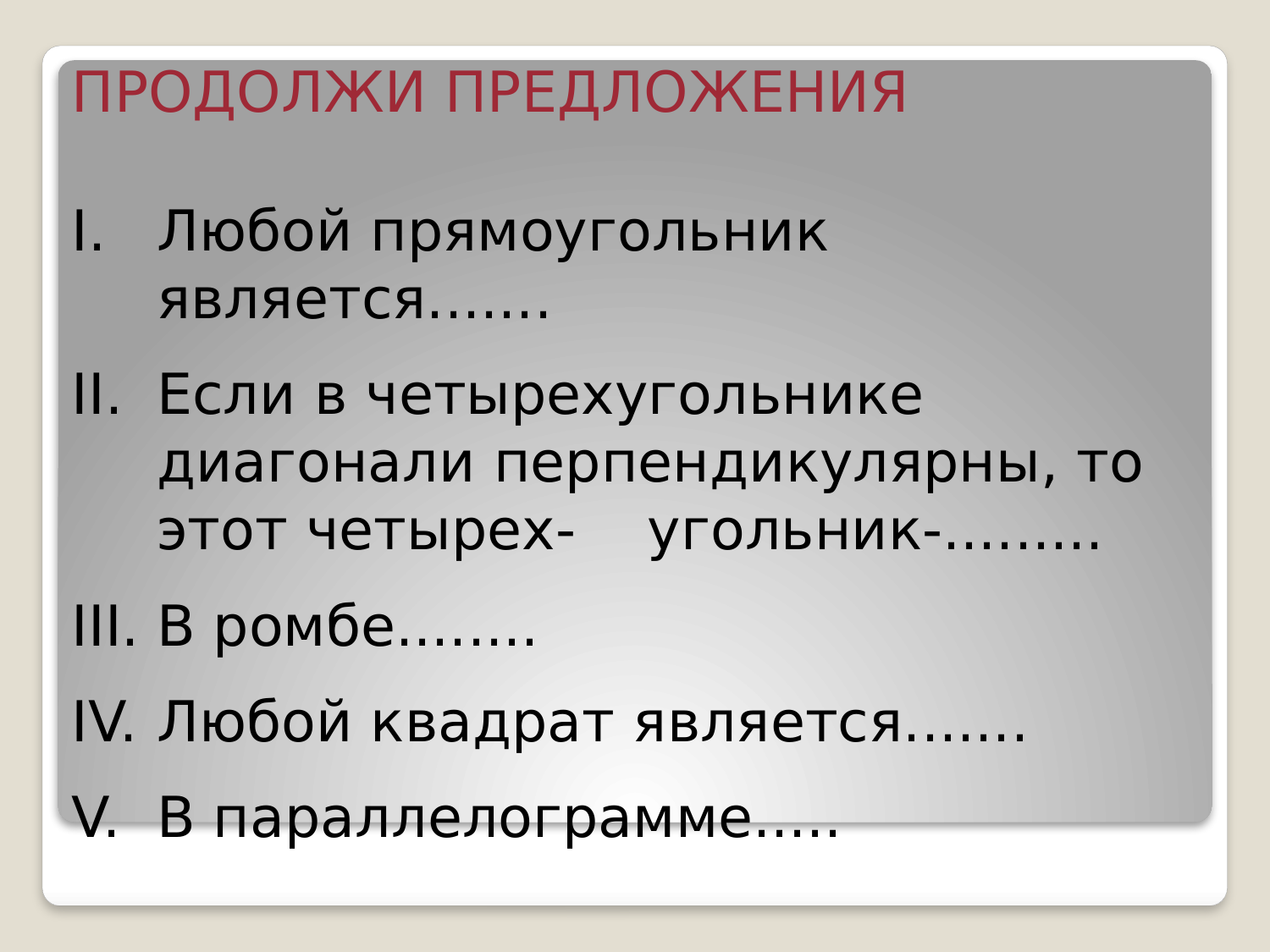

ПРОДОЛЖИ ПРЕДЛОЖЕНИЯ
Любой прямоугольник является.......
Если в четырехугольнике диагонали перпендикулярны, то этот четырех-    угольник-.........
В ромбе........
Любой квадрат является.......
В параллелограмме.....